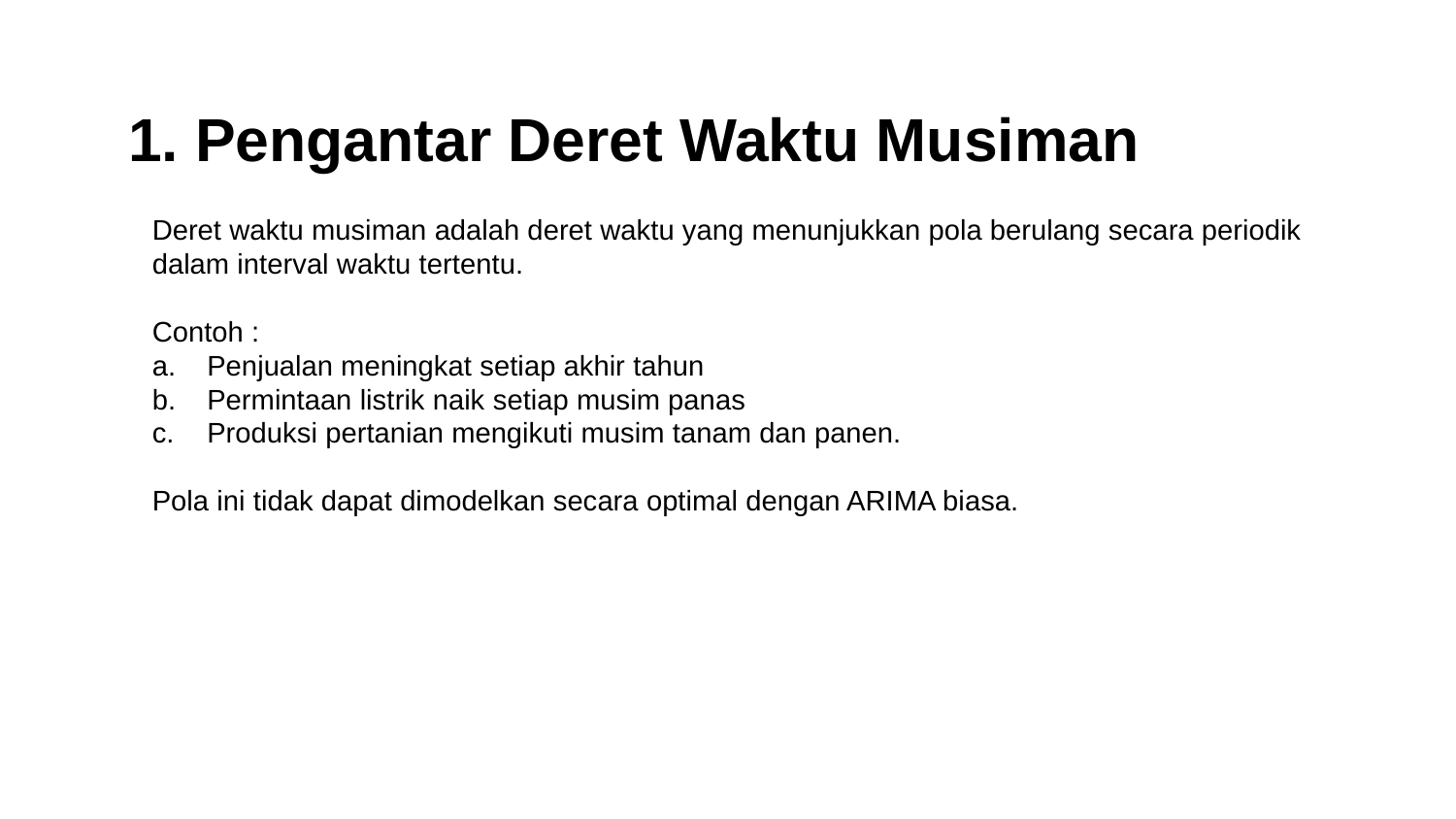

# 1. Pengantar Deret Waktu Musiman
Deret waktu musiman adalah deret waktu yang menunjukkan pola berulang secara periodik dalam interval waktu tertentu.

Contoh :
Penjualan meningkat setiap akhir tahun
Permintaan listrik naik setiap musim panas
Produksi pertanian mengikuti musim tanam dan panen.

Pola ini tidak dapat dimodelkan secara optimal dengan ARIMA biasa.